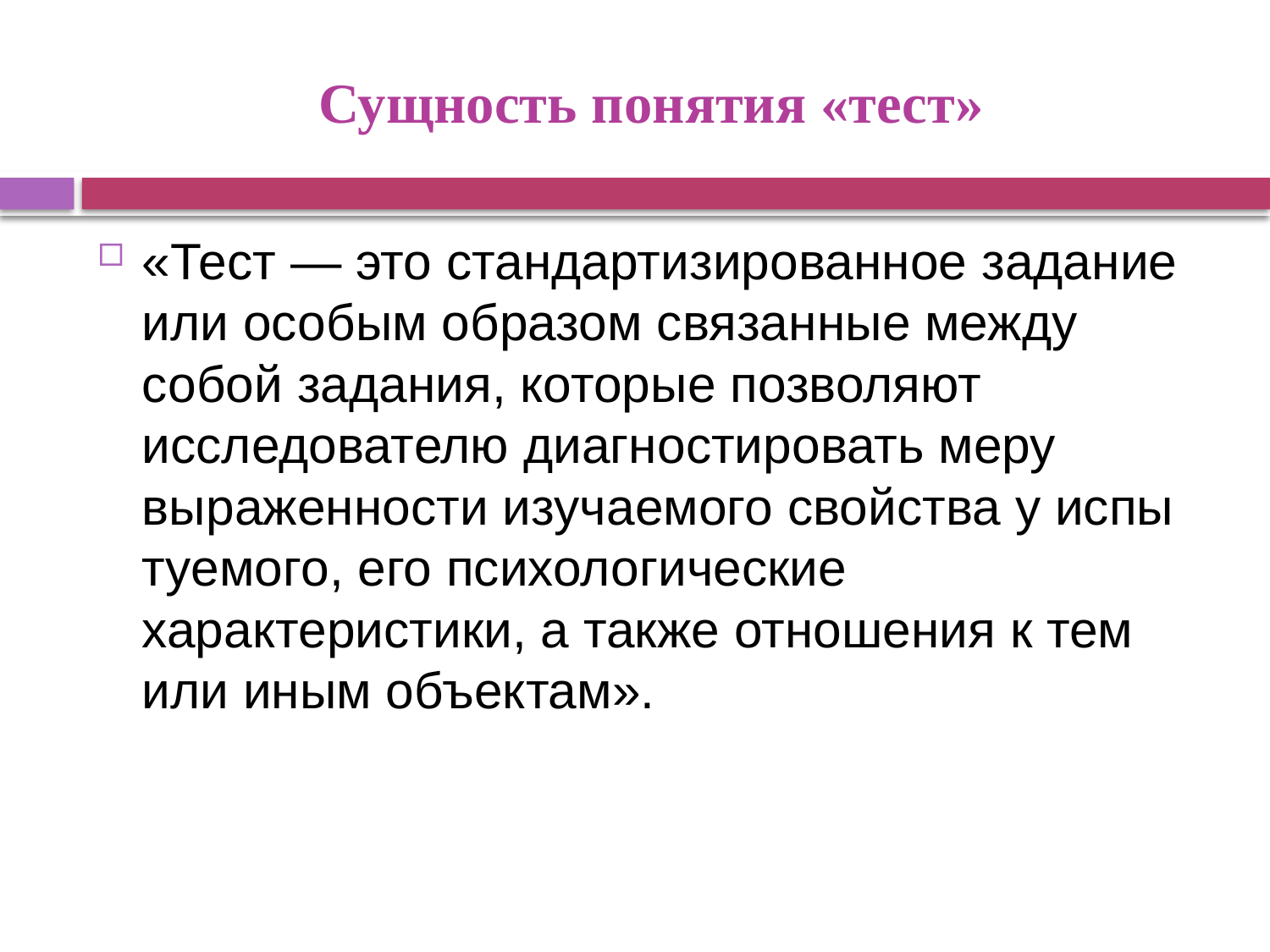

# Сущность понятия «тест»
«Тест — это стандартизированное задание или особым образом связанные между собой задания, которые позволяют исследователю диагностировать меру выраженности изучаемого свойства у испы­туемого, его психологические характеристики, а также отношения к тем или иным объектам».